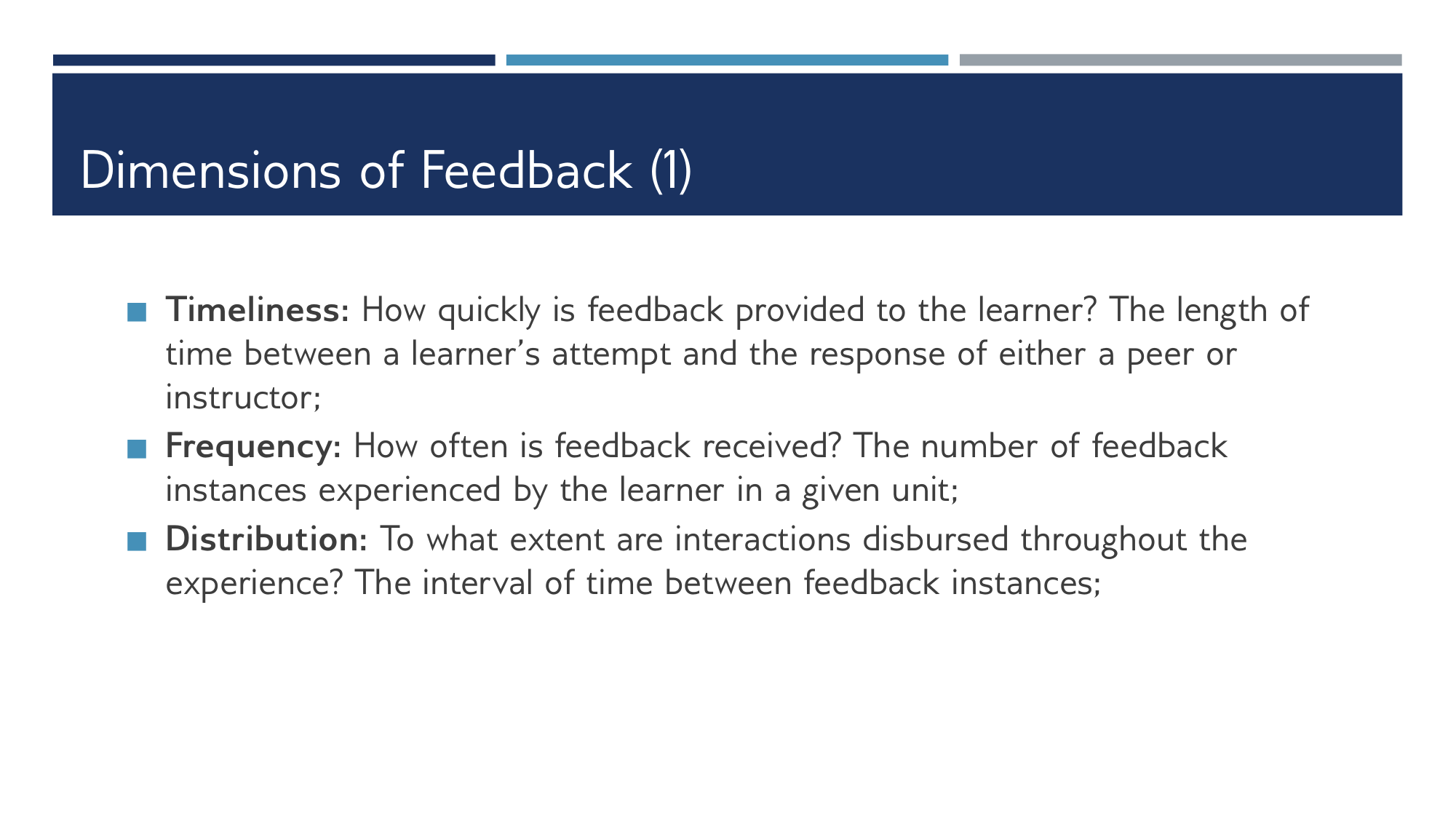

# Dimensions of Feedback (1)
Timeliness: How quickly is feedback provided to the learner? The length of time between a learner’s attempt and the response of either a peer or instructor;
Frequency: How often is feedback received? The number of feedback instances experienced by the learner in a given unit;
Distribution: To what extent are interactions disbursed throughout the experience? The interval of time between feedback instances;